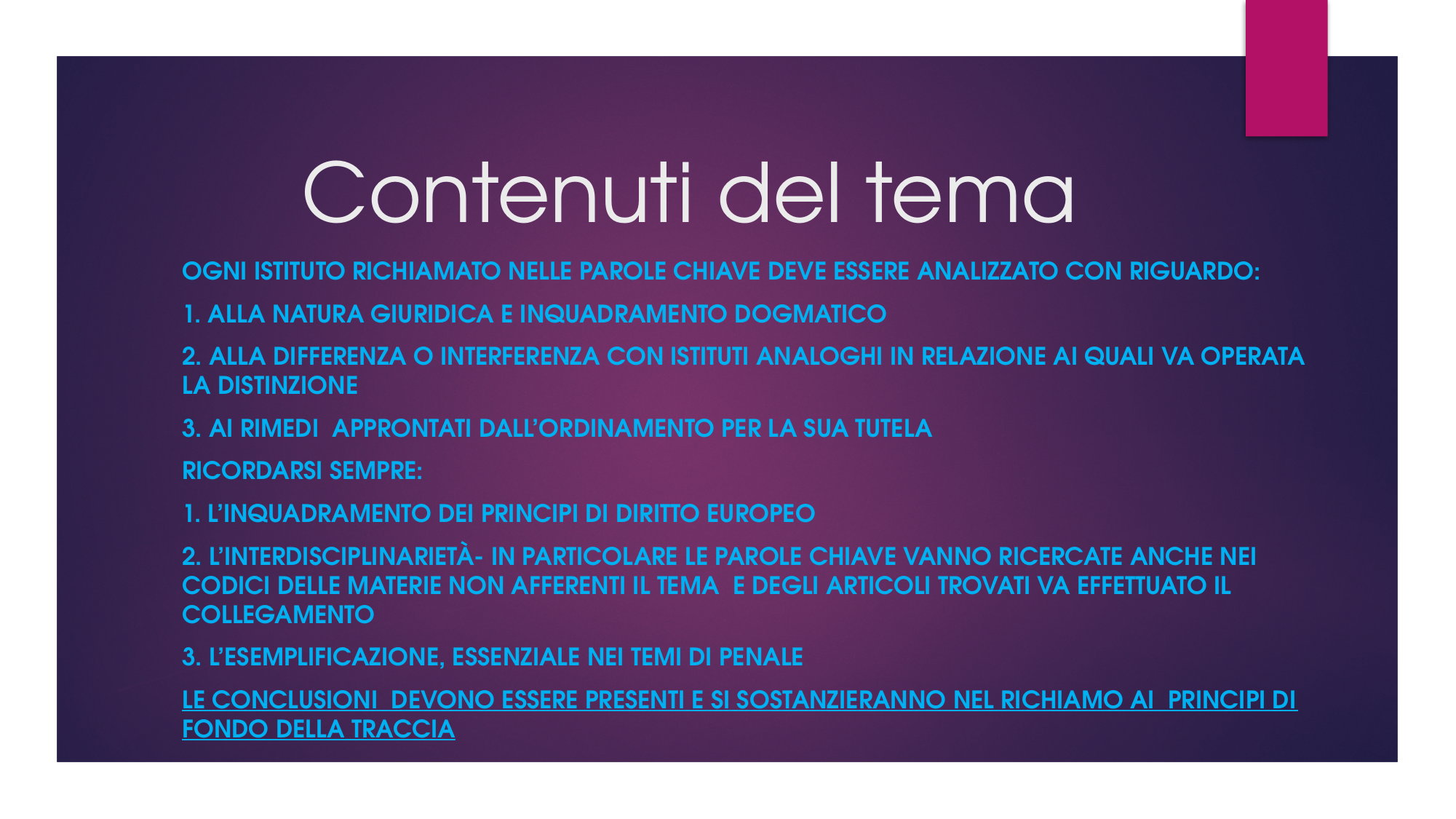

# Contenuti del tema
Ogni istituto richiamato nelle parole chiave deve essere analizzato con riguardo:
1. alla natura giuridica e inquadramento dogmatico
2. alla differenza o interferenza con istituti analoghi in relazione ai quali va operata la distinzione
3. Ai rimedi  approntati dall’ordinamento per la sua tutela
Ricordarsi SEMPRE:
1. l’inquadramento dei principi di diritto europeo
2. L’interdisciplinarietà- In particolare le parole chiave vanno ricercate anche nei codici delle materie non afferenti il tema  e degli articoli trovati va effettuato il collegamento
3. L’esemplificazione, essenziale nei TEMI di PENALE
Le conclusioni  DEVONO ESSERE PRESENTI E SI SOSTANZIERANNO NEL RICHIAMO AI  PRINCIPI DI FONDO DELLA TRACCIA